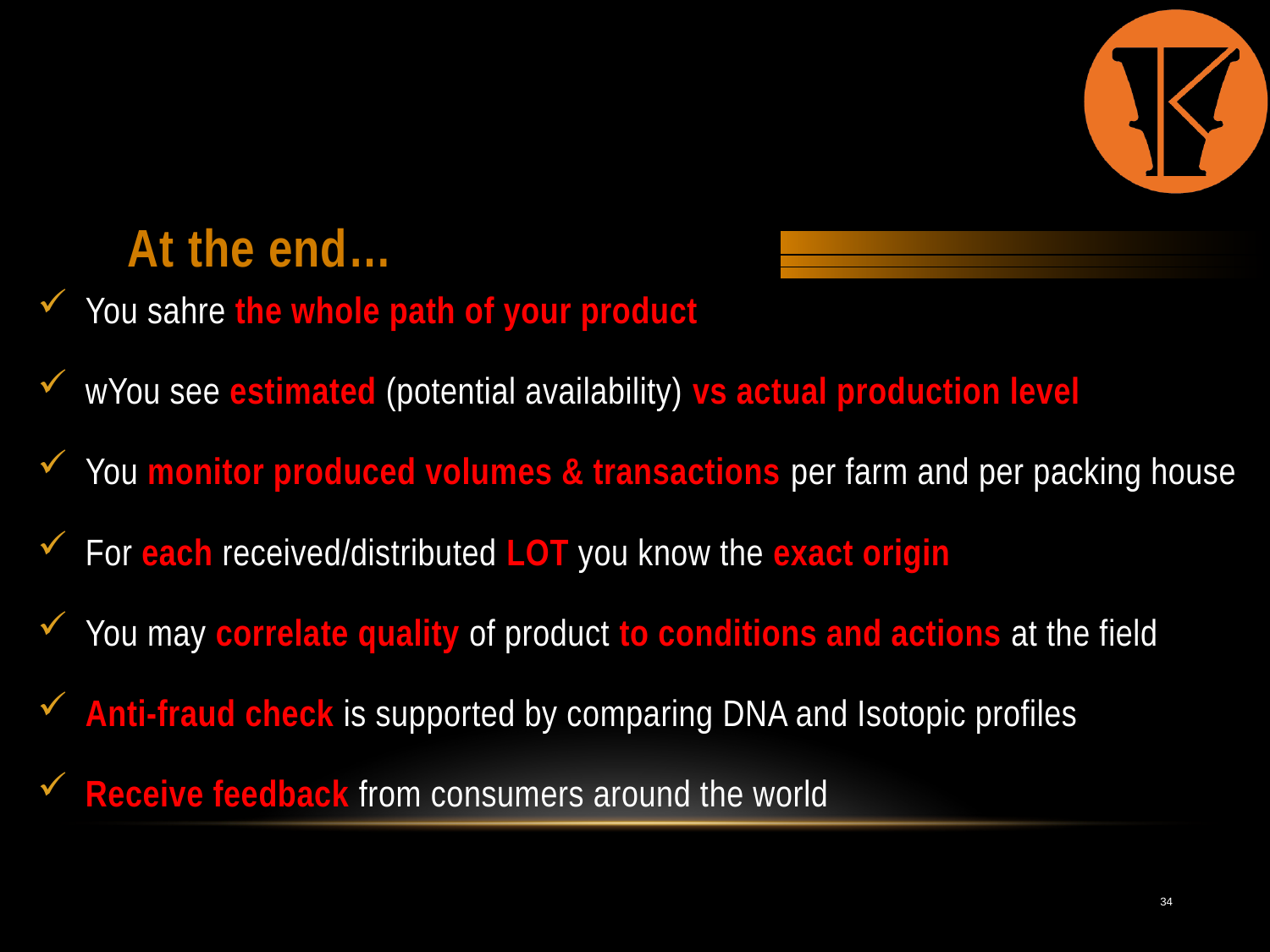

At the end…
You sahre the whole path of your product
wYou see estimated (potential availability) vs actual production level
You monitor produced volumes & transactions per farm and per packing house
For each received/distributed LOT you know the exact origin
You may correlate quality of product to conditions and actions at the field
Anti-fraud check is supported by comparing DNA and Isotopic profiles
Receive feedback from consumers around the world

34